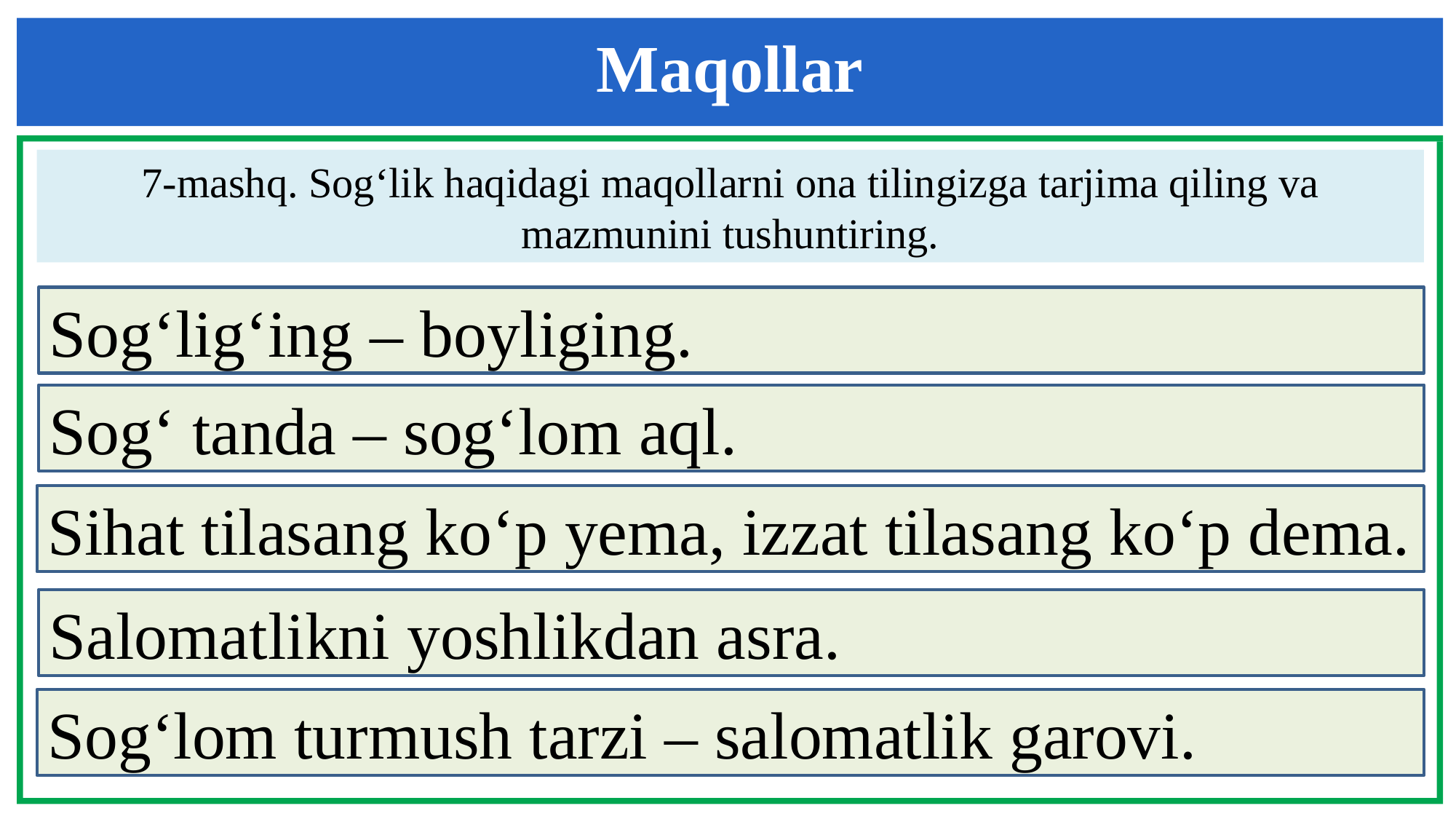

Maqollar
7-mashq. Sog‘lik haqidagi maqollarni ona tilingizga tarjima qiling va mazmunini tushuntiring.
Sog‘lig‘ing – boyliging.
Sog‘ tanda – sog‘lom aql.
Sihat tilasang ko‘p yema, izzat tilasang ko‘p dema.
Salomatlikni yoshlikdan asra.
Sog‘lom turmush tarzi – salomatlik garovi.